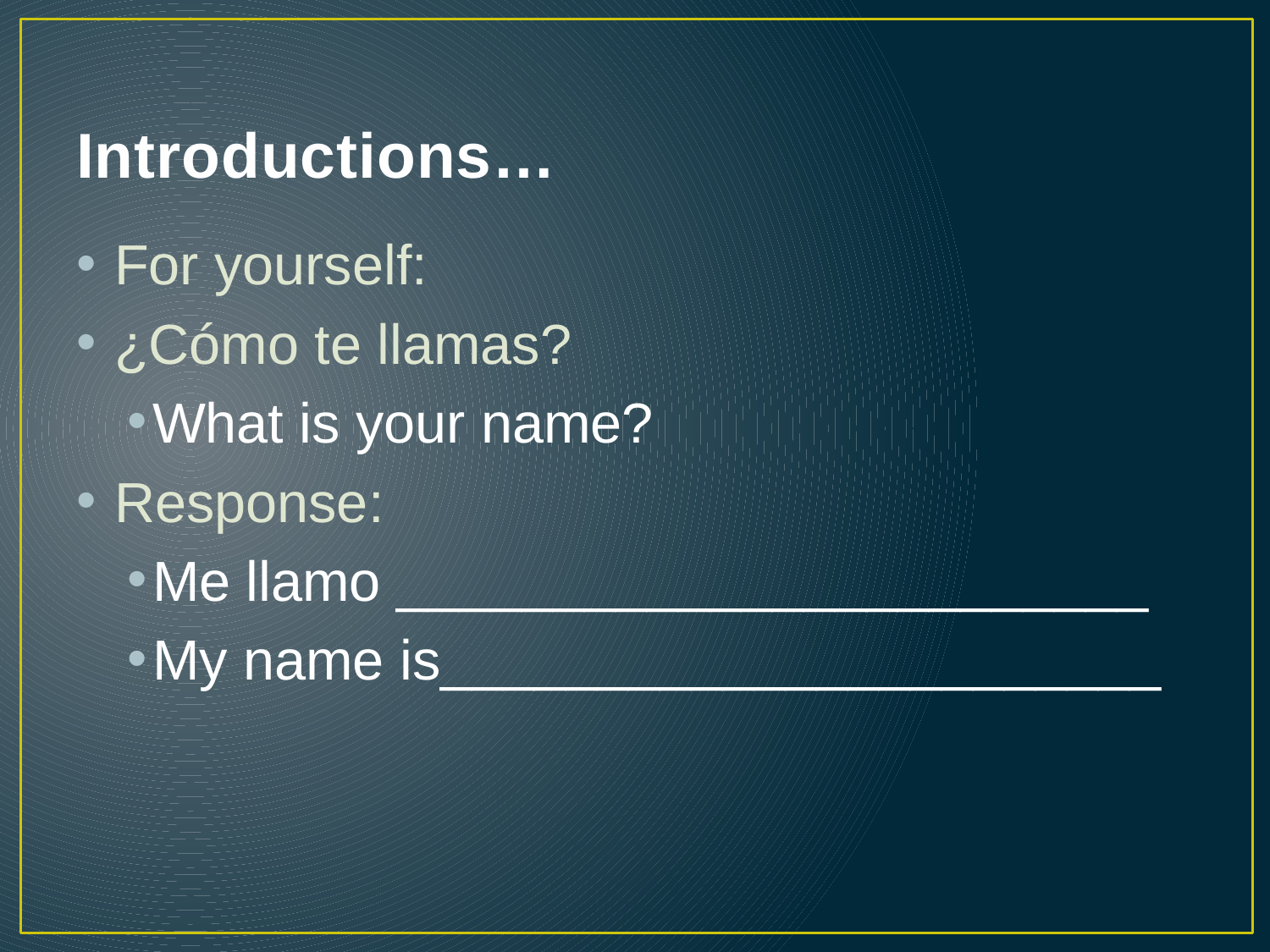

# Introductions…
For yourself:
¿Cómo te llamas?
What is your name?
Response:
Me llamo ________________________
My name is_______________________